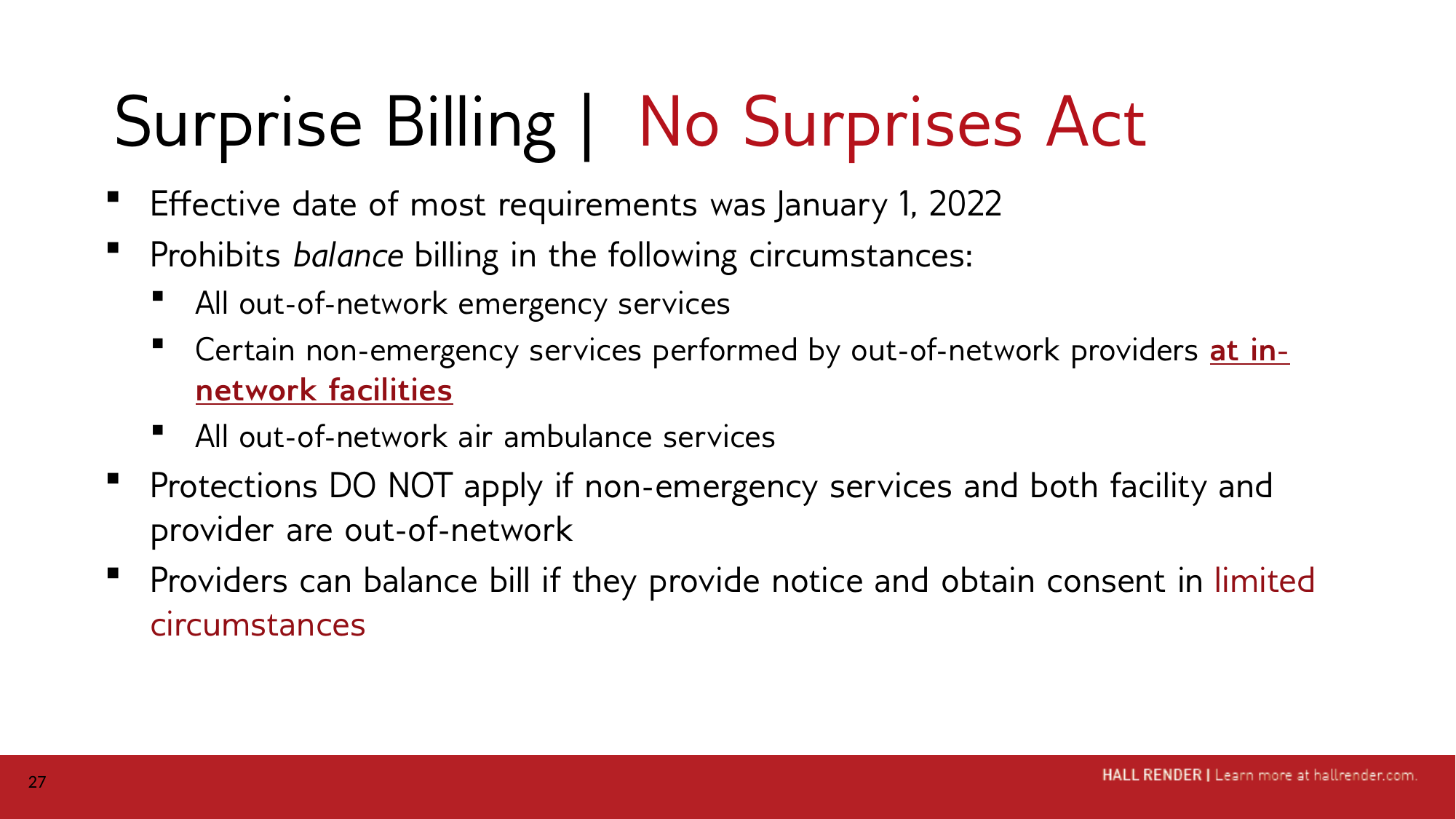

# Surprise Billing |  No Surprises Act
Effective date of most requirements was January 1, 2022
Prohibits balance billing in the following circumstances:
All out-of-network emergency services
Certain non-emergency services performed by out-of-network providers at in-network facilities
All out-of-network air ambulance services
Protections DO NOT apply if non-emergency services and both facility and provider are out-of-network
Providers can balance bill if they provide notice and obtain consent in limited circumstances

27